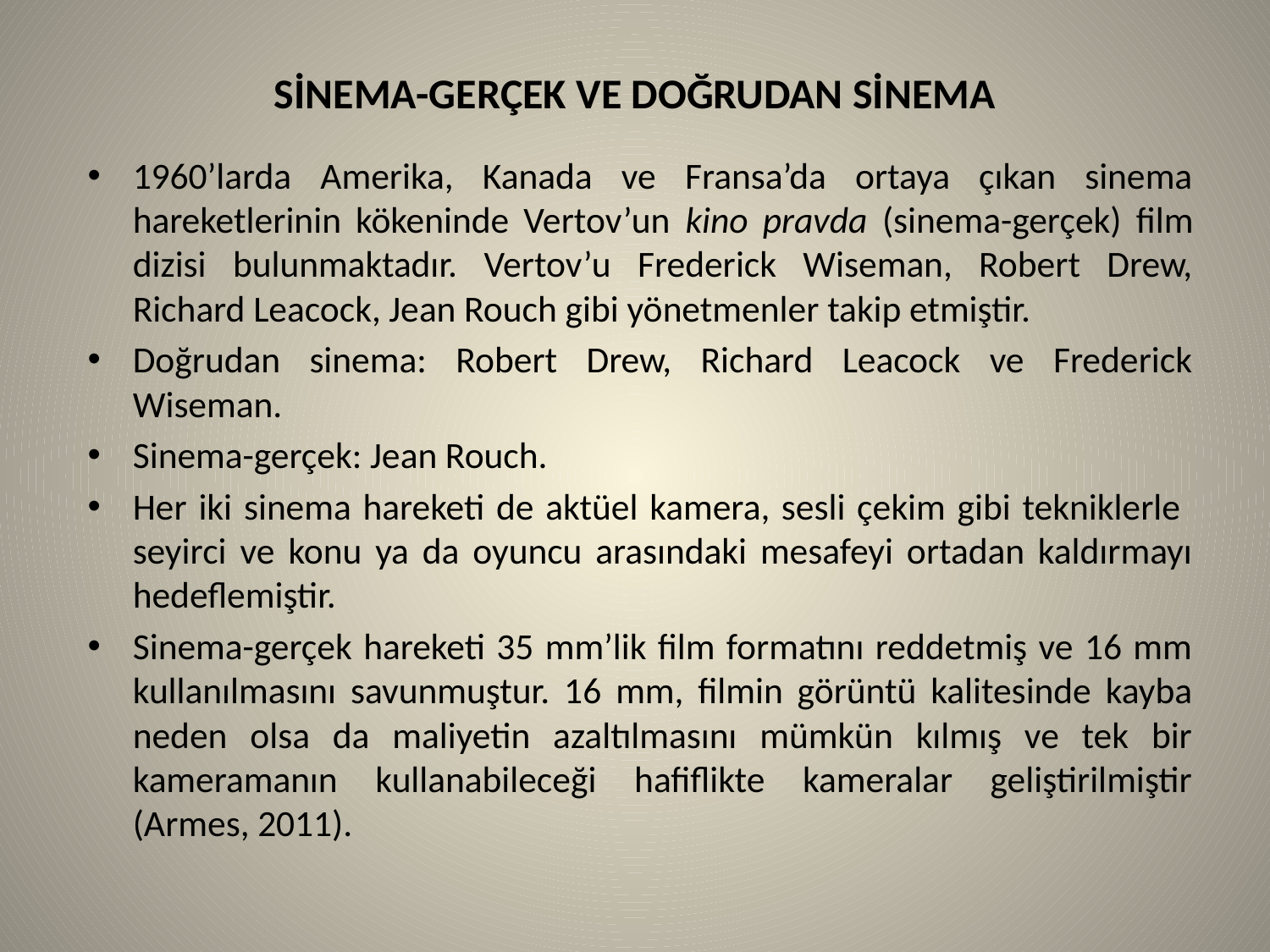

# SİNEMA-GERÇEK VE DOĞRUDAN SİNEMA
1960’larda Amerika, Kanada ve Fransa’da ortaya çıkan sinema hareketlerinin kökeninde Vertov’un kino pravda (sinema-gerçek) film dizisi bulunmaktadır. Vertov’u Frederick Wiseman, Robert Drew, Richard Leacock, Jean Rouch gibi yönetmenler takip etmiştir.
Doğrudan sinema: Robert Drew, Richard Leacock ve Frederick Wiseman.
Sinema-gerçek: Jean Rouch.
Her iki sinema hareketi de aktüel kamera, sesli çekim gibi tekniklerle  seyirci ve konu ya da oyuncu arasındaki mesafeyi ortadan kaldırmayı hedeflemiştir.
Sinema-gerçek hareketi 35 mm’lik film formatını reddetmiş ve 16 mm kullanılmasını savunmuştur. 16 mm, filmin görüntü kalitesinde kayba neden olsa da maliyetin azaltılmasını mümkün kılmış ve tek bir kameramanın kullanabileceği hafiflikte kameralar geliştirilmiştir (Armes, 2011).